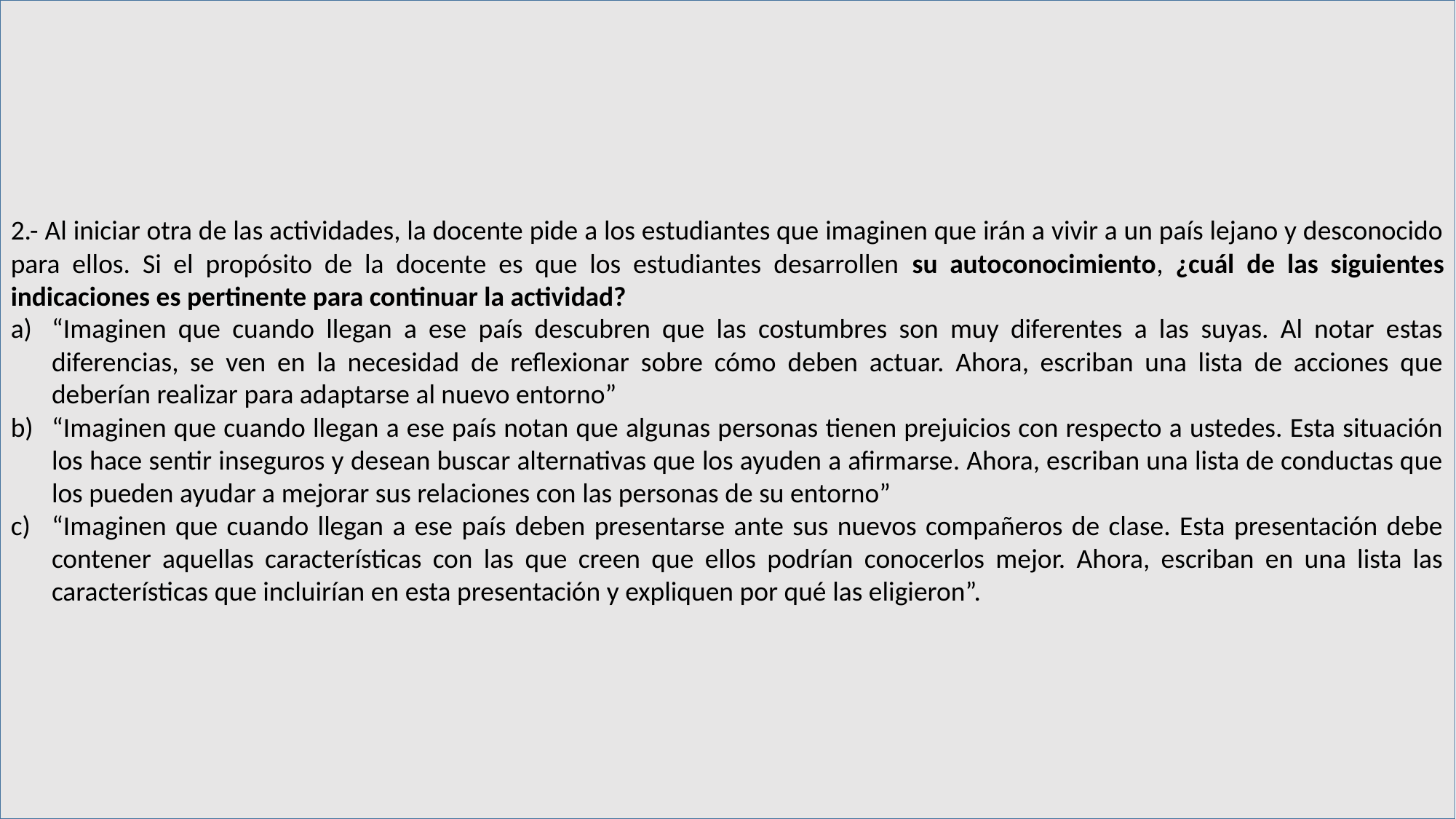

2.- Al iniciar otra de las actividades, la docente pide a los estudiantes que imaginen que irán a vivir a un país lejano y desconocido para ellos. Si el propósito de la docente es que los estudiantes desarrollen su autoconocimiento, ¿cuál de las siguientes indicaciones es pertinente para continuar la actividad?
“Imaginen que cuando llegan a ese país descubren que las costumbres son muy diferentes a las suyas. Al notar estas diferencias, se ven en la necesidad de reflexionar sobre cómo deben actuar. Ahora, escriban una lista de acciones que deberían realizar para adaptarse al nuevo entorno”
“Imaginen que cuando llegan a ese país notan que algunas personas tienen prejuicios con respecto a ustedes. Esta situación los hace sentir inseguros y desean buscar alternativas que los ayuden a afirmarse. Ahora, escriban una lista de conductas que los pueden ayudar a mejorar sus relaciones con las personas de su entorno”
“Imaginen que cuando llegan a ese país deben presentarse ante sus nuevos compañeros de clase. Esta presentación debe contener aquellas características con las que creen que ellos podrían conocerlos mejor. Ahora, escriban en una lista las características que incluirían en esta presentación y expliquen por qué las eligieron”.